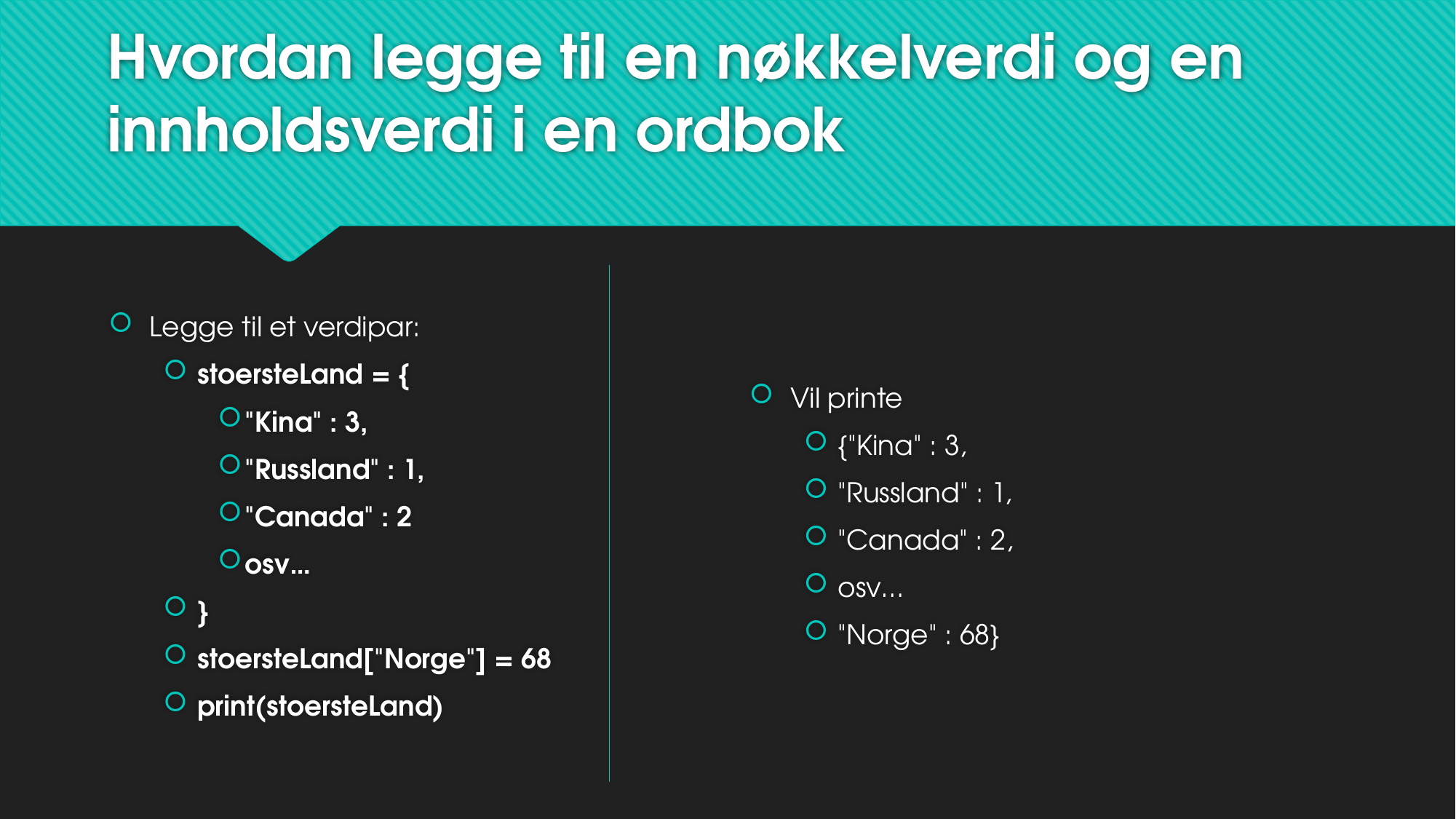

# Hvordan legge til en nøkkelverdi og en innholdsverdi i en ordbok
Legge til et verdipar:
stoersteLand = {
"Kina" : 3,
"Russland" : 1,
"Canada" : 2
osv…
}
stoersteLand["Norge"] = 68
print(stoersteLand)
Vil printe
{"Kina" : 3,
"Russland" : 1,
"Canada" : 2,
osv…
"Norge" : 68}